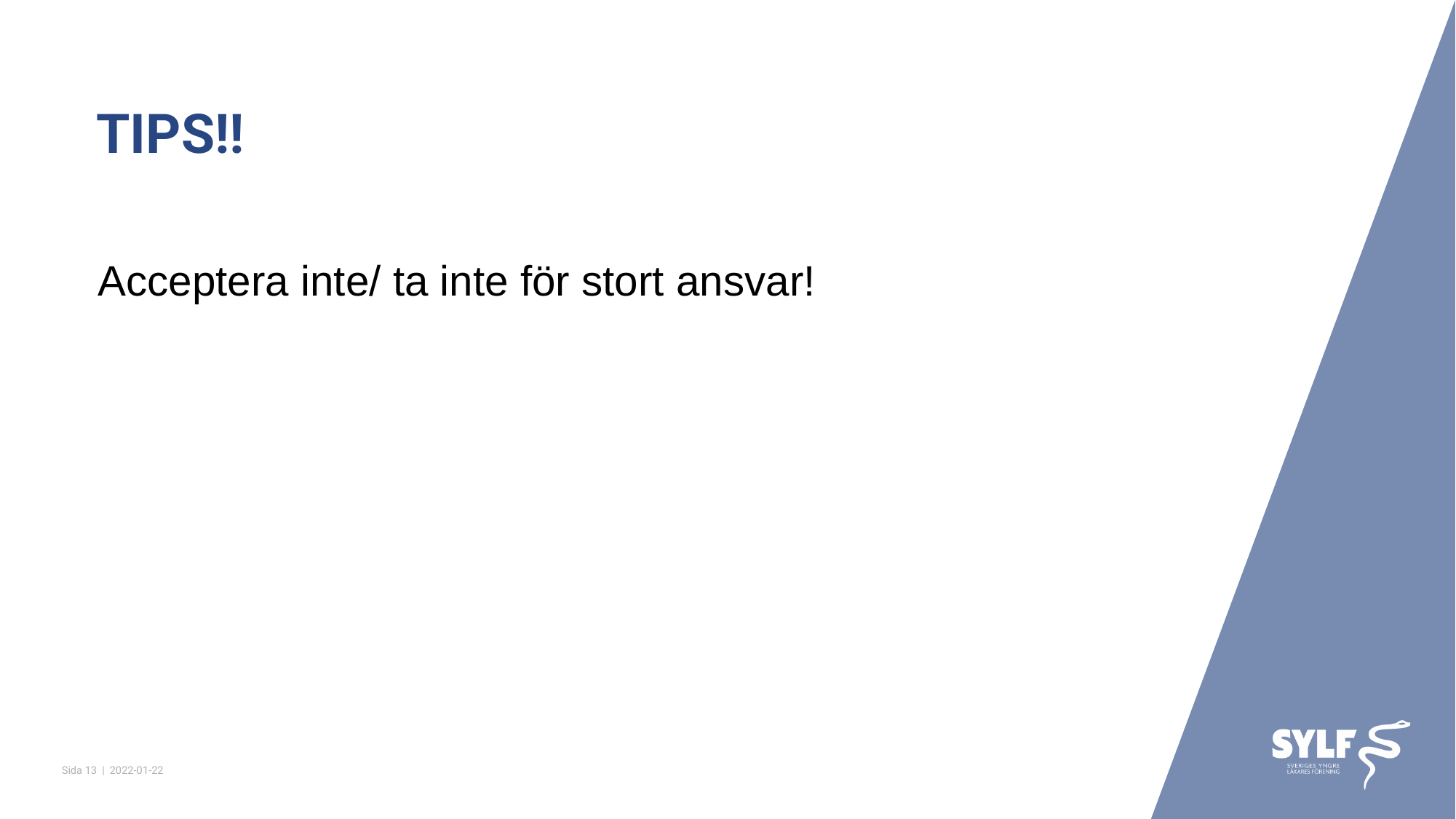

# TIPS!!
Acceptera inte/ ta inte för stort ansvar!